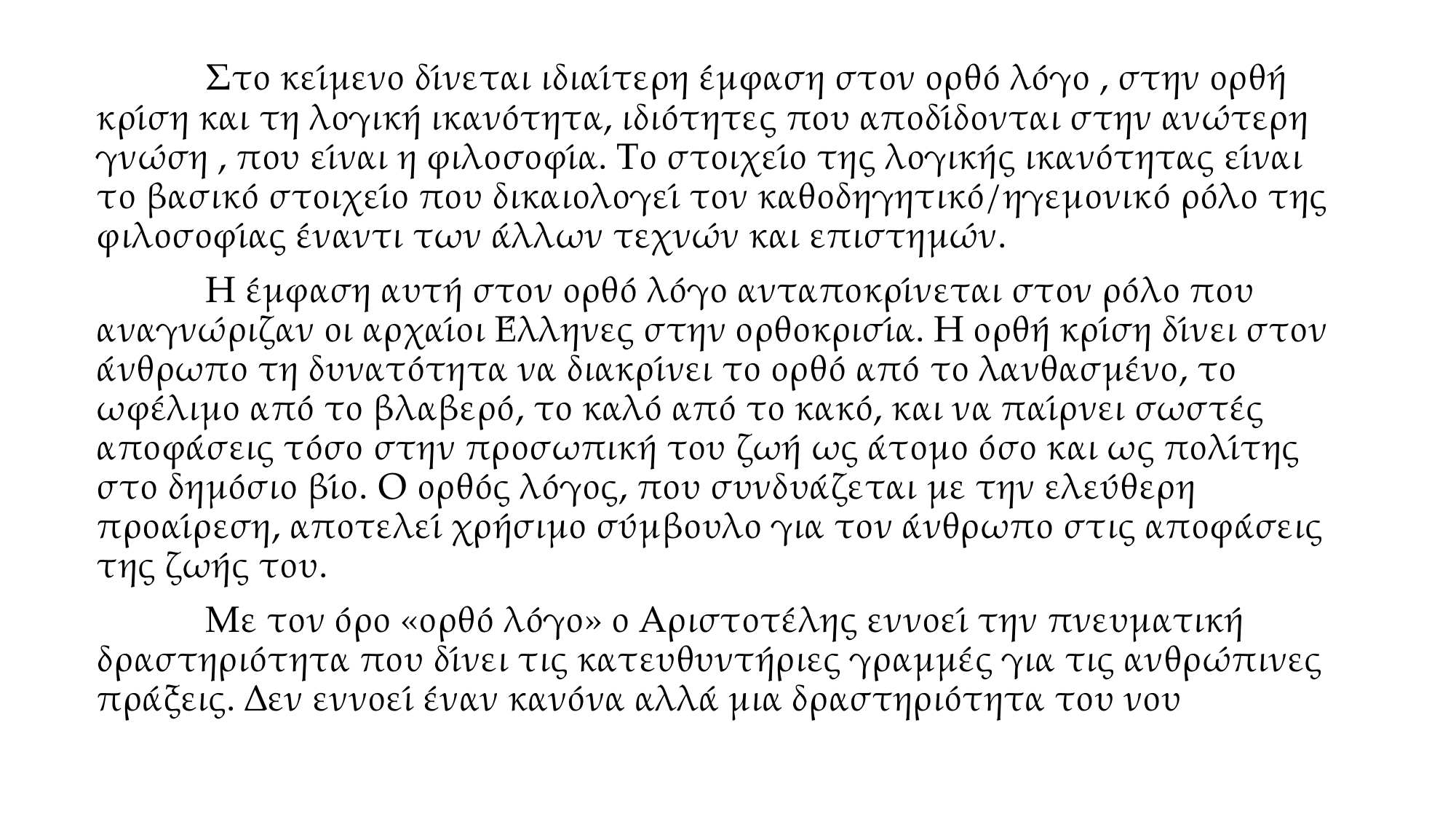

Στο κείμενο δίνεται ιδιαίτερη έμφαση στον ορθό λόγο , στην ορθή κρίση και τη λογική ικανότητα, ιδιότητες που αποδίδονται στην ανώτερη γνώση , που είναι η φιλοσοφία. Το στοιχείο της λογικής ικανότητας είναι το βασικό στοιχείο που δικαιολογεί τον καθοδηγητικό/ηγεμονικό ρόλο της φιλοσοφίας έναντι των άλλων τεχνών και επιστημών.
	Η έμφαση αυτή στον ορθό λόγο ανταποκρίνεται στον ρόλο που αναγνώριζαν οι αρχαίοι Έλληνες στην ορθοκρισία. Η ορθή κρίση δίνει στον άνθρωπο τη δυνατότητα να διακρίνει το ορθό από το λανθασμένο, το ωφέλιμο από το βλαβερό, το καλό από το κακό, και να παίρνει σωστές αποφάσεις τόσο στην προσωπική του ζωή ως άτομο όσο και ως πολίτης στο δημόσιο βίο. Ο ορθός λόγος, που συνδυάζεται με την ελεύθερη προαίρεση, αποτελεί χρήσιμο σύμβουλο για τον άνθρωπο στις αποφάσεις της ζωής του.
	Με τον όρο «ορθό λόγο» ο Αριστοτέλης εννοεί την πνευματική δραστηριότητα που δίνει τις κατευθυντήριες γραμμές για τις ανθρώπινες πράξεις. Δεν εννοεί έναν κανόνα αλλά μια δραστηριότητα του νου